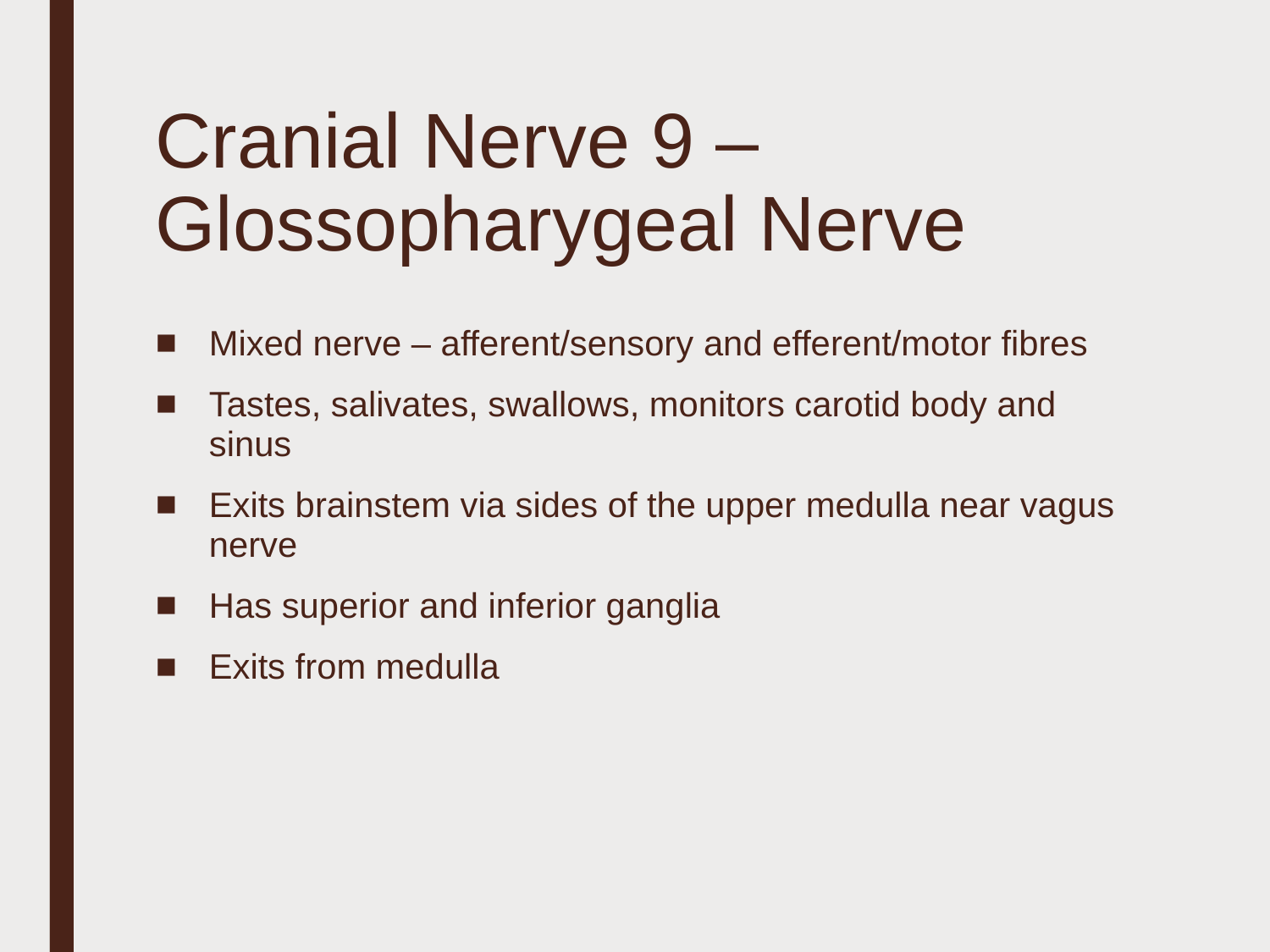

# Cranial Nerve 9 – Glossopharygeal Nerve
Mixed nerve – afferent/sensory and efferent/motor fibres
Tastes, salivates, swallows, monitors carotid body and sinus
Exits brainstem via sides of the upper medulla near vagus nerve
Has superior and inferior ganglia
Exits from medulla